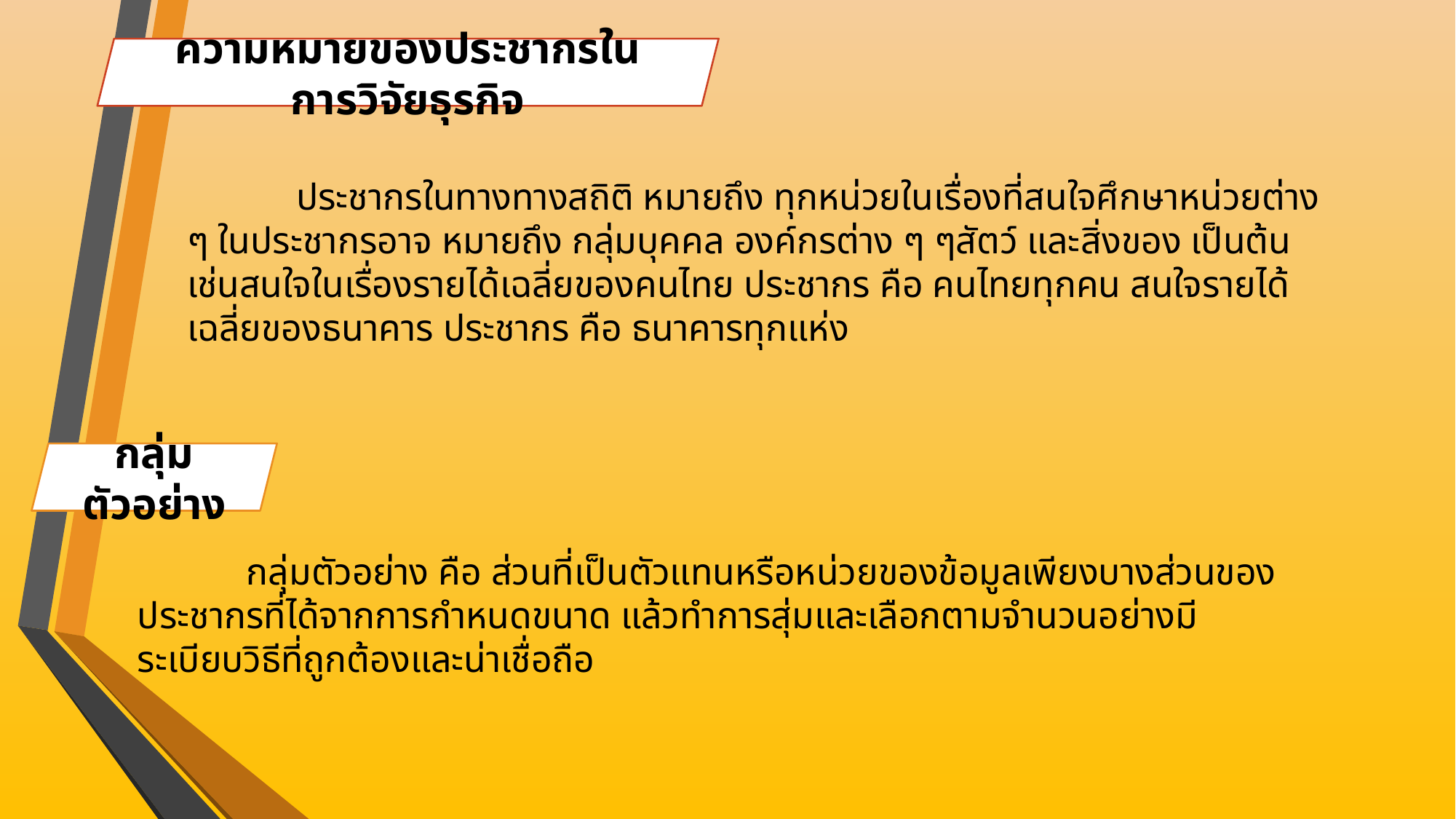

ความหมายของประชากรในการวิจัยธุรกิจ
	ประชากรในทางทางสถิติ หมายถึง ทุกหน่วยในเรื่องที่สนใจศึกษาหน่วยต่าง ๆ ในประชากรอาจ หมายถึง กลุ่มบุคคล องค์กรต่าง ๆ ๆสัตว์ และสิ่งของ เป็นต้น เช่นสนใจในเรื่องรายได้เฉลี่ยของคนไทย ประชากร คือ คนไทยทุกคน สนใจรายได้เฉลี่ยของธนาคาร ประชากร คือ ธนาคารทุกแห่ง
กลุ่มตัวอย่าง
	กลุ่มตัวอย่าง คือ ส่วนที่เป็นตัวแทนหรือหน่วยของข้อมูลเพียงบางส่วนของประชากรที่ได้จากการกำหนดขนาด แล้วทำการสุ่มและเลือกตามจำนวนอย่างมีระเบียบวิธีที่ถูกต้องและน่าเชื่อถือ